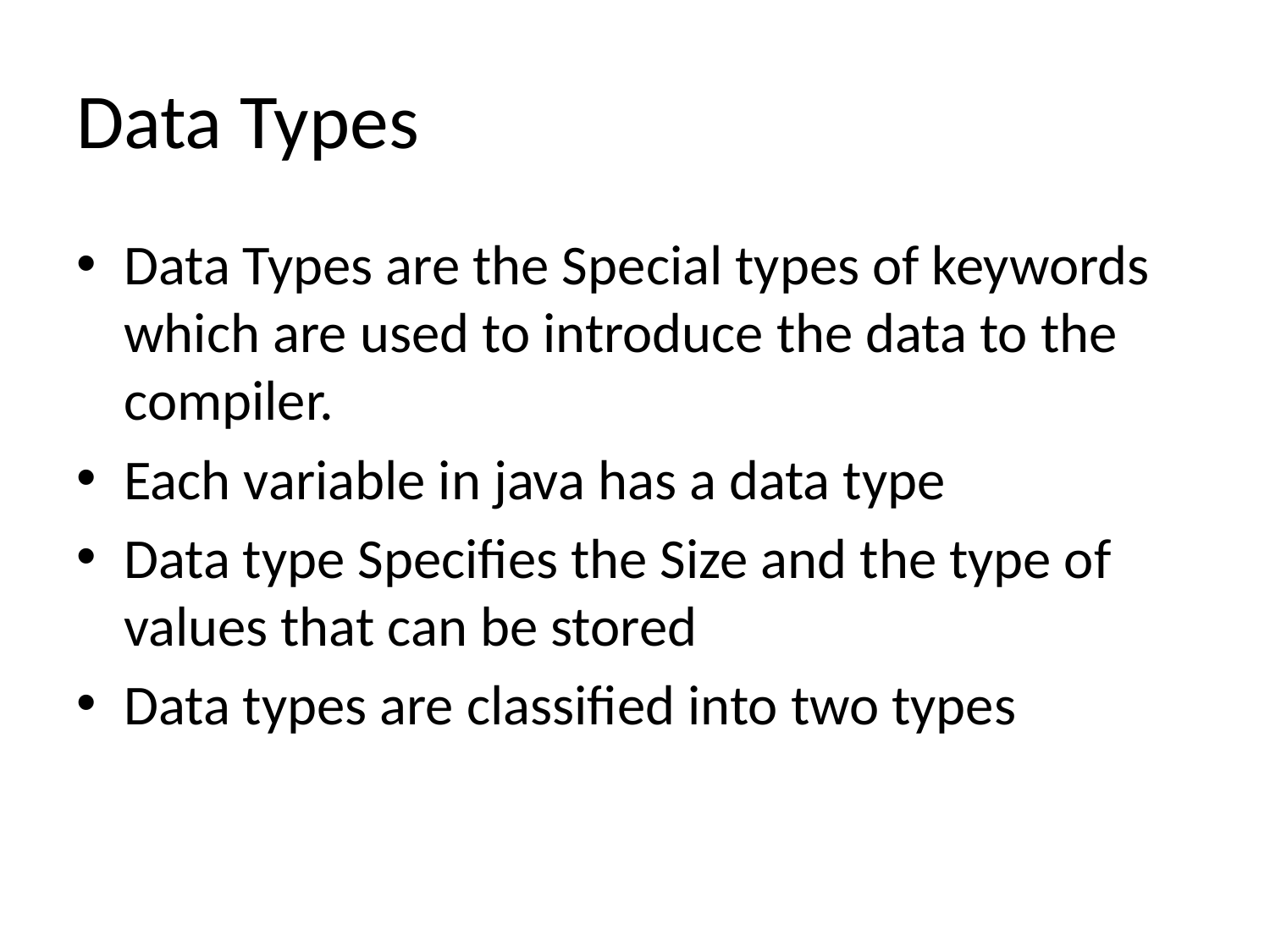

# Data Types
Data Types are the Special types of keywords which are used to introduce the data to the compiler.
Each variable in java has a data type
Data type Specifies the Size and the type of values that can be stored
Data types are classified into two types